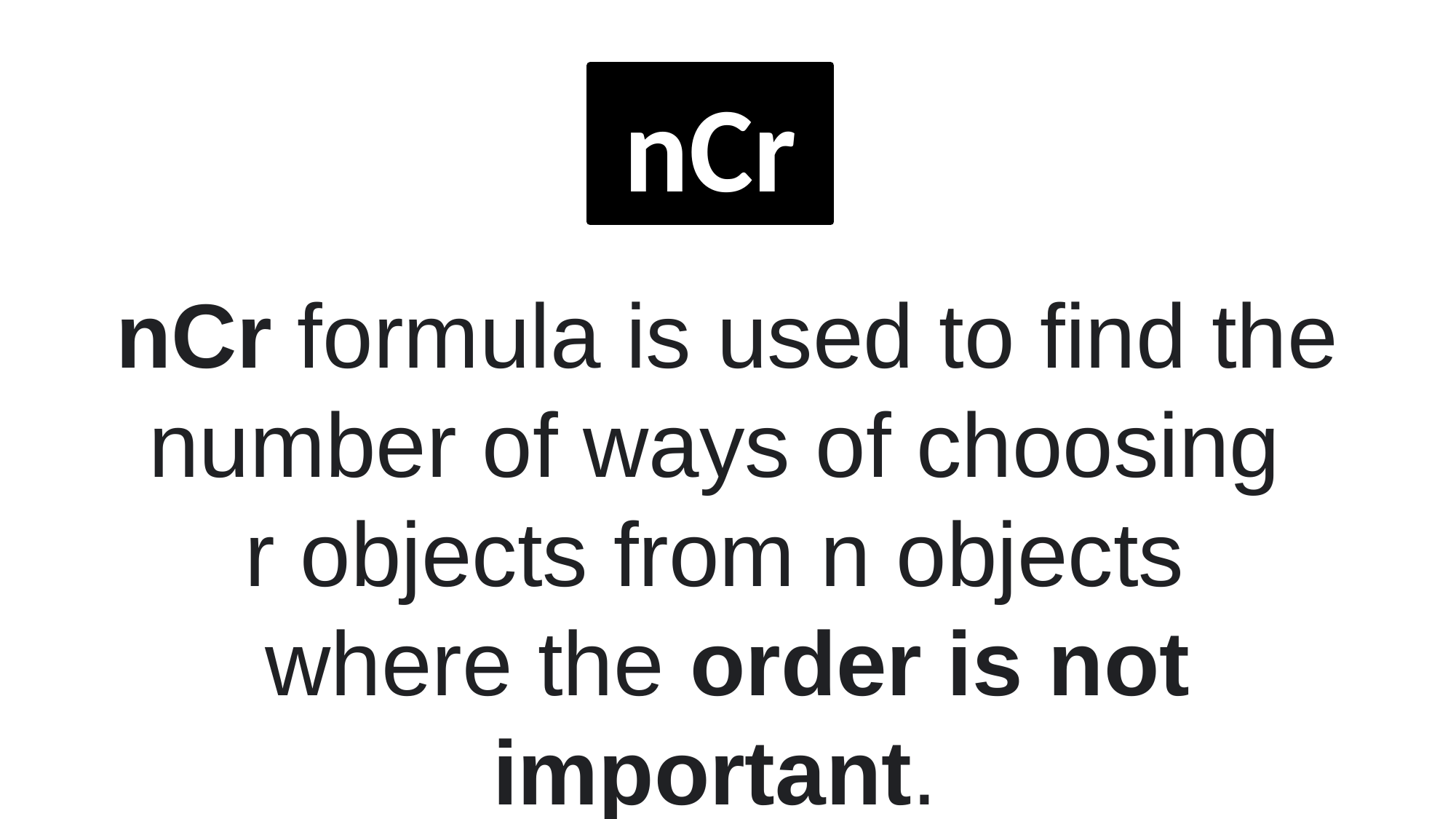

nCr
nCr formula is used to find the number of ways of choosing
r objects from n objects
where the order is not important.